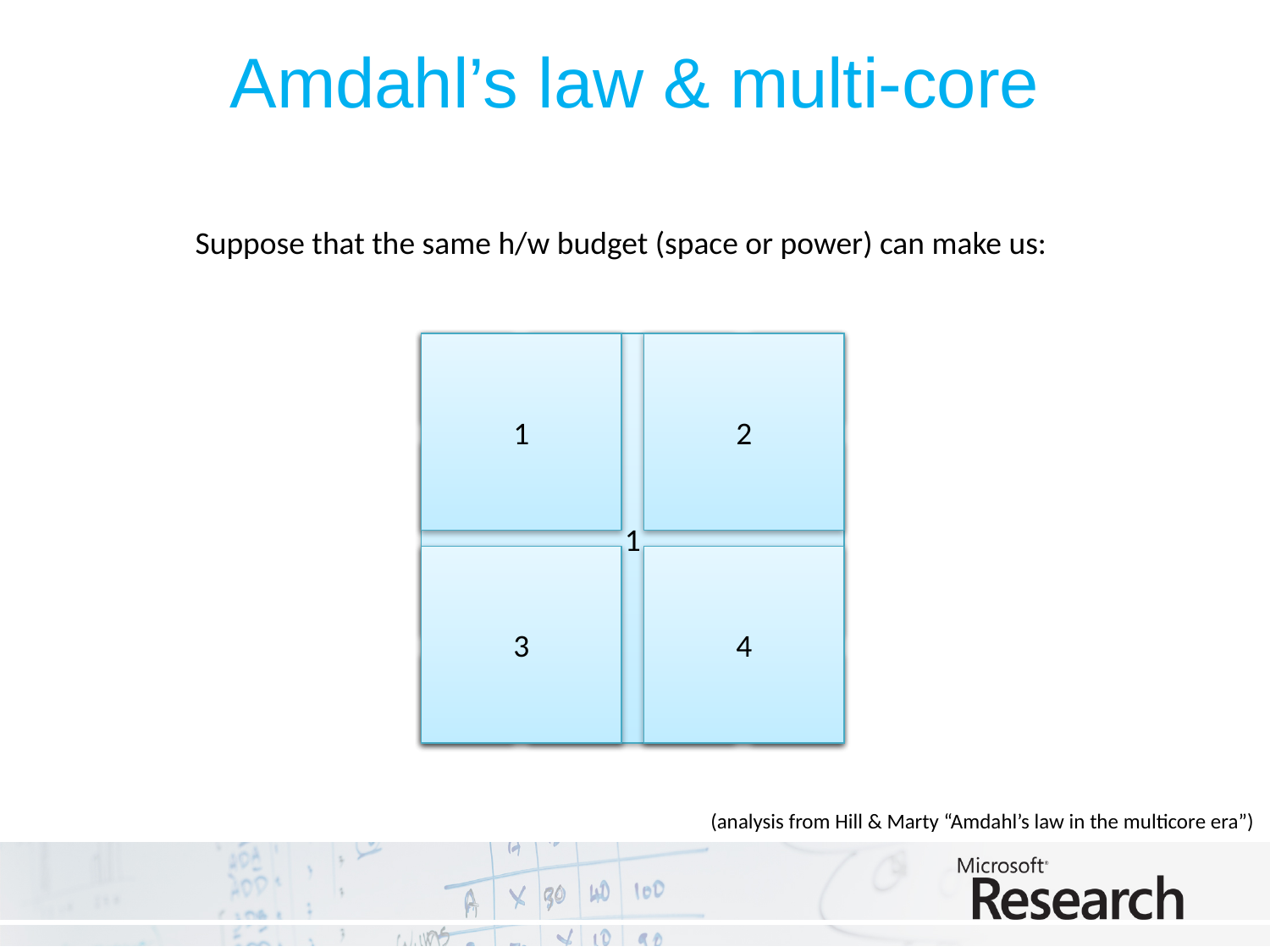

# Amdahl’s law & multi-core
Suppose that the same h/w budget (space or power) can make us:
1
2
3
4
1
1
2
3
4
5
6
7
8
9
10
11
12
13
14
15
16
(analysis from Hill & Marty “Amdahl’s law in the multicore era”)